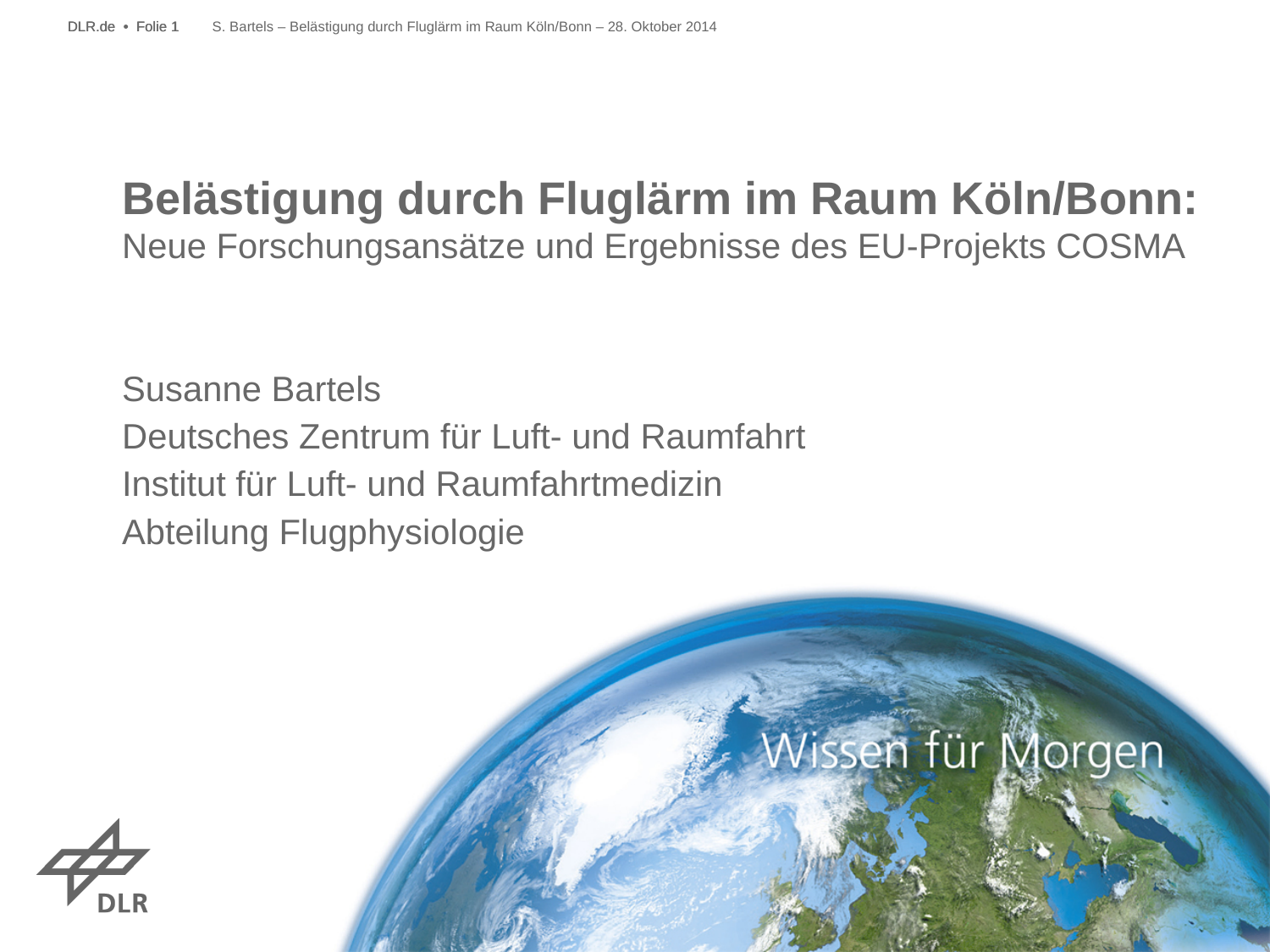

DLR.de  •  Folie 1
# Belästigung durch Fluglärm im Raum Köln/Bonn: Neue Forschungsansätze und Ergebnisse des EU-Projekts COSMA
Susanne Bartels
Deutsches Zentrum für Luft- und Raumfahrt
Institut für Luft- und Raumfahrtmedizin
Abteilung Flugphysiologie